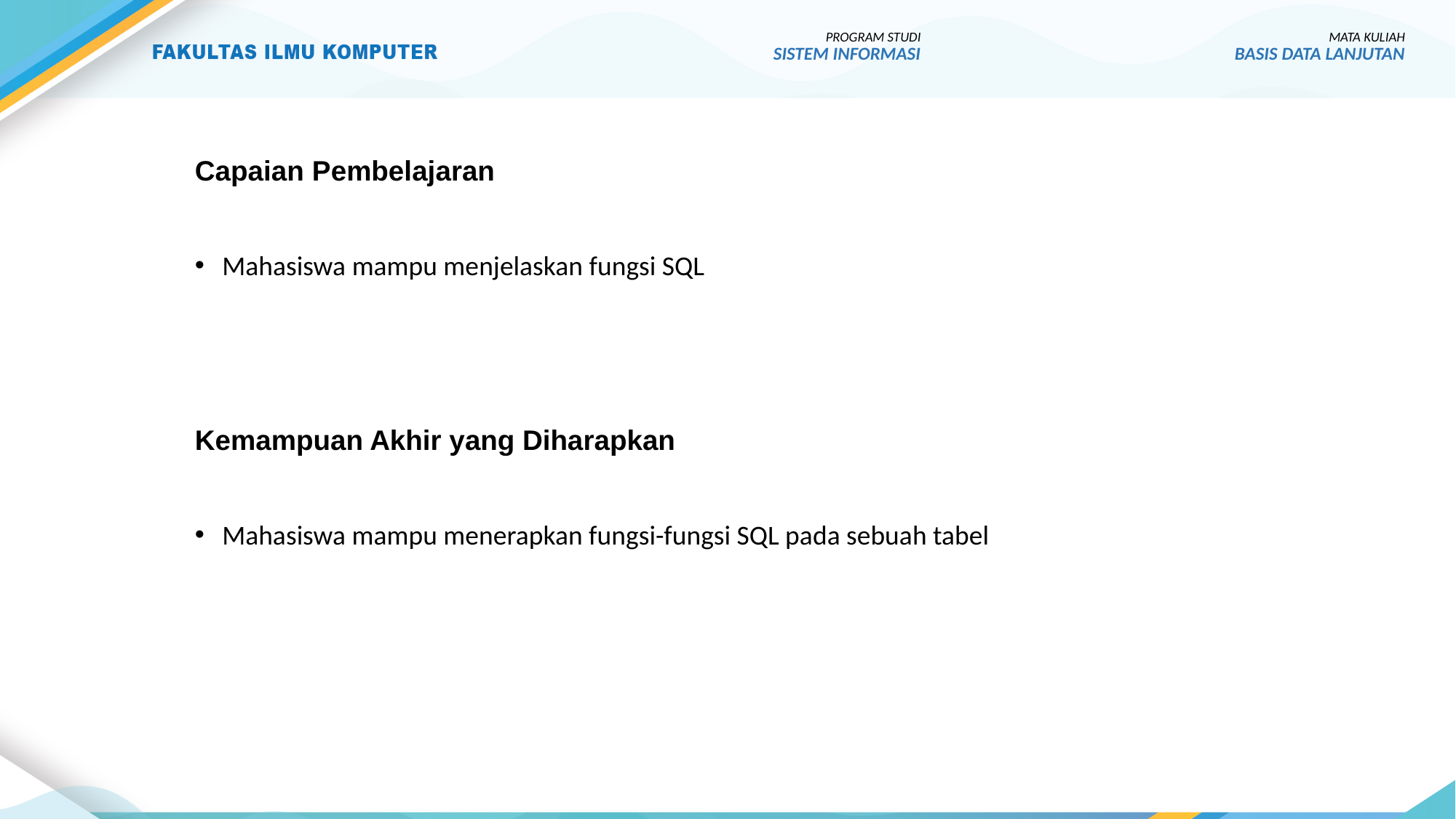

# Capaian Pembelajaran
Mahasiswa mampu menjelaskan fungsi SQL
Kemampuan Akhir yang Diharapkan
Mahasiswa mampu menerapkan fungsi-fungsi SQL pada sebuah tabel